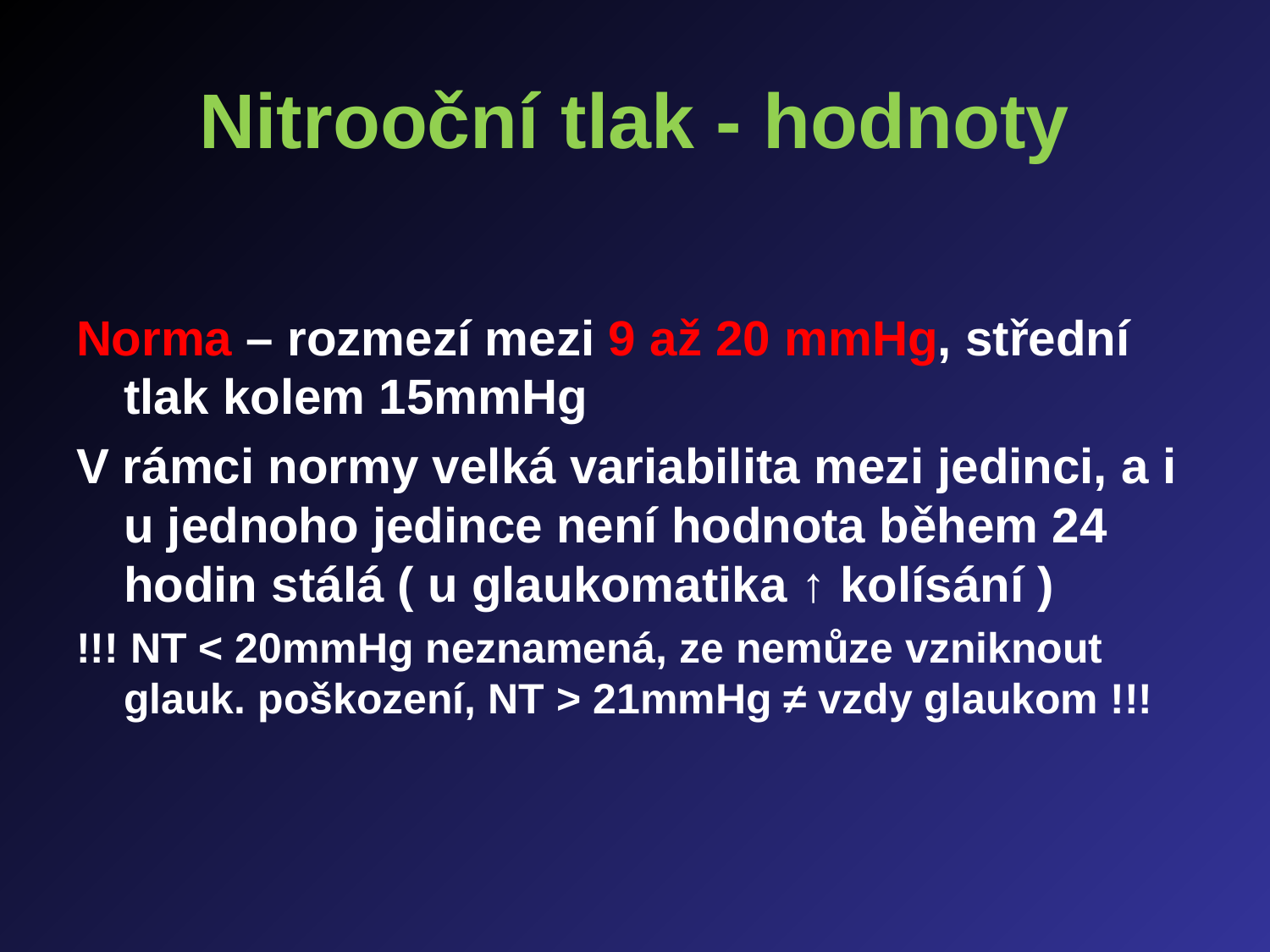

# Nitrooční tlak - hodnoty

Norma – rozmezí mezi 9 až 20 mmHg, střední tlak kolem 15mmHg
V rámci normy velká variabilita mezi jedinci, a i u jednoho jedince není hodnota během 24 hodin stálá ( u glaukomatika ↑ kolísání )
!!! NT < 20mmHg neznamená, ze nemůze vzniknout glauk. poškození, NT > 21mmHg ≠ vzdy glaukom !!!